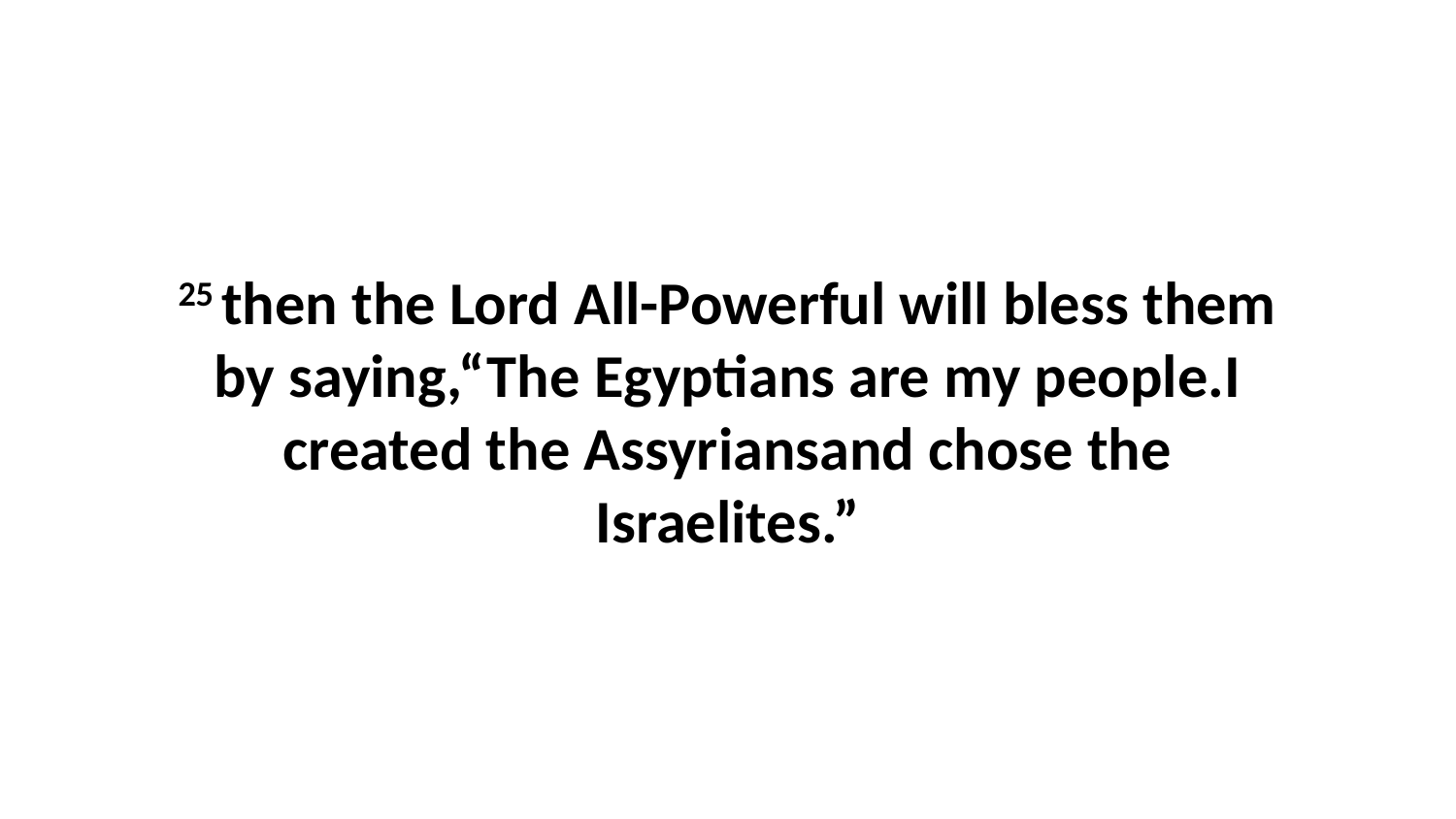

25 then the Lord All-Powerful will bless them by saying,“The Egyptians are my people.I created the Assyriansand chose the Israelites.”